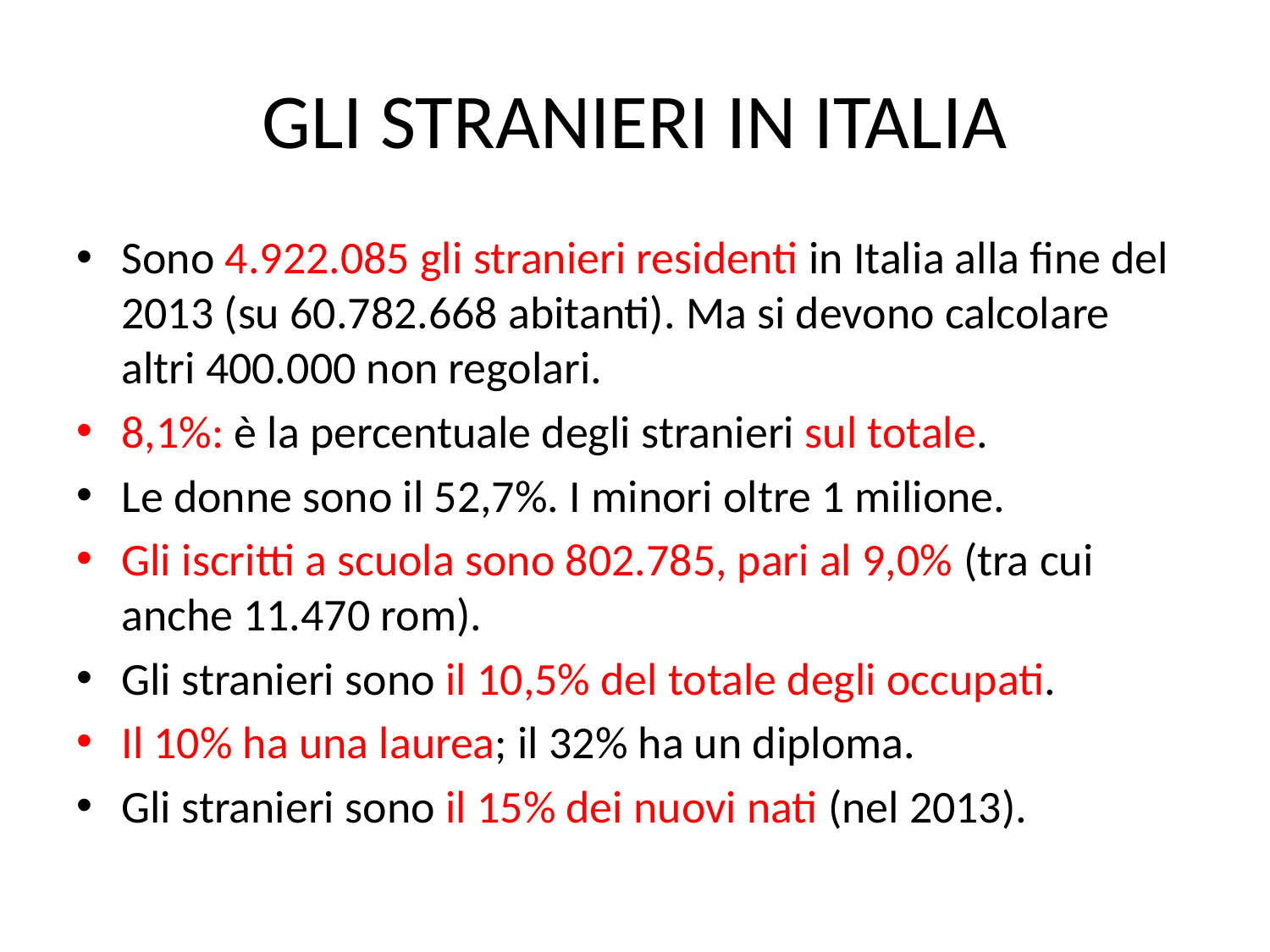

# GLI STRANIERI IN ITALIA
Sono 4.922.085 gli stranieri residenti in Italia alla fine del 2013 (su 60.782.668 abitanti). Ma si devono calcolare altri 400.000 non regolari.
8,1%: è la percentuale degli stranieri sul totale.
Le donne sono il 52,7%. I minori oltre 1 milione.
Gli iscritti a scuola sono 802.785, pari al 9,0% (tra cui anche 11.470 rom).
Gli stranieri sono il 10,5% del totale degli occupati.
Il 10% ha una laurea; il 32% ha un diploma.
Gli stranieri sono il 15% dei nuovi nati (nel 2013).